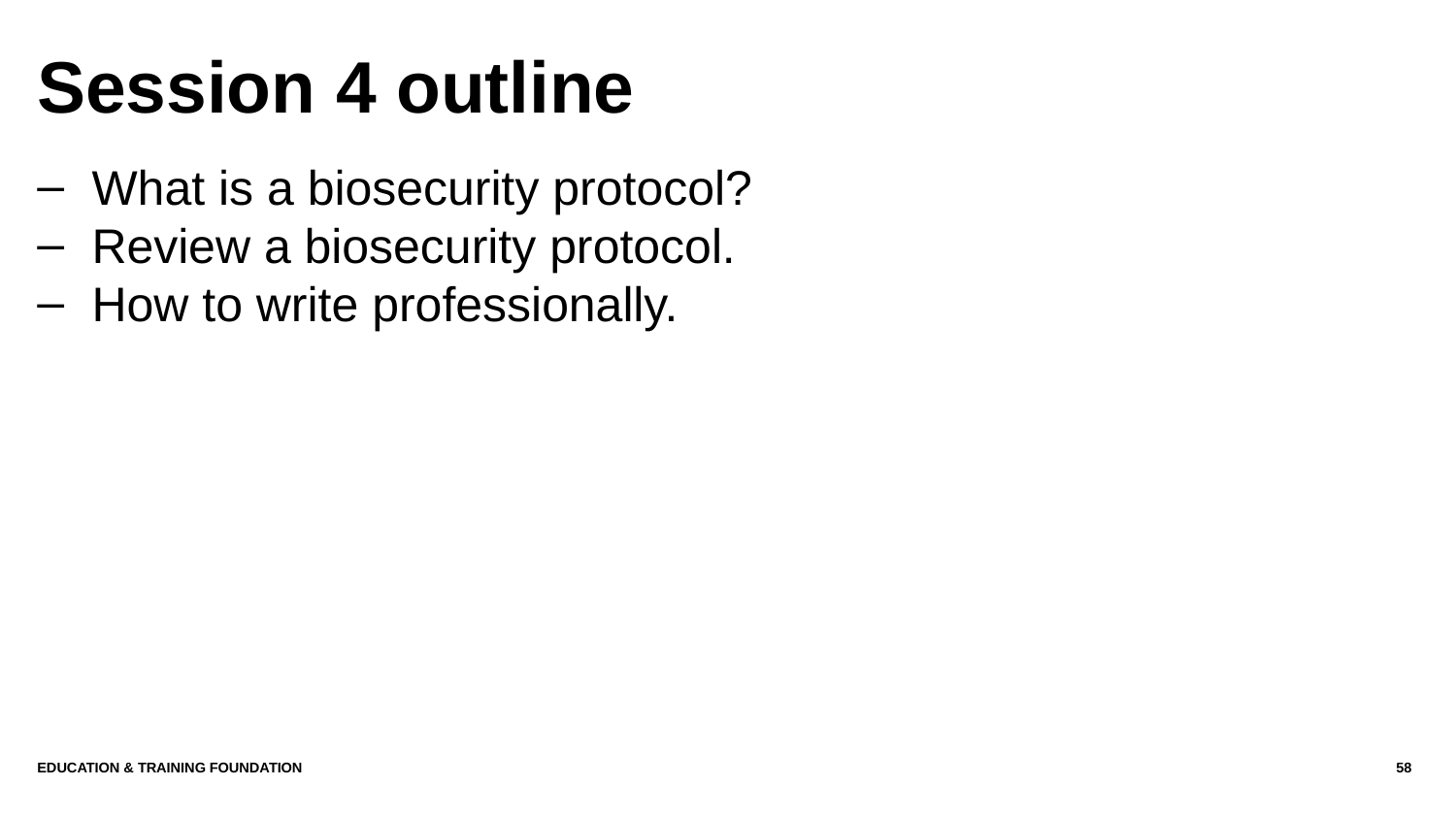

# Session 4 outline
What is a biosecurity protocol?
Review a biosecurity protocol.
How to write professionally.
Education & Training Foundation
58